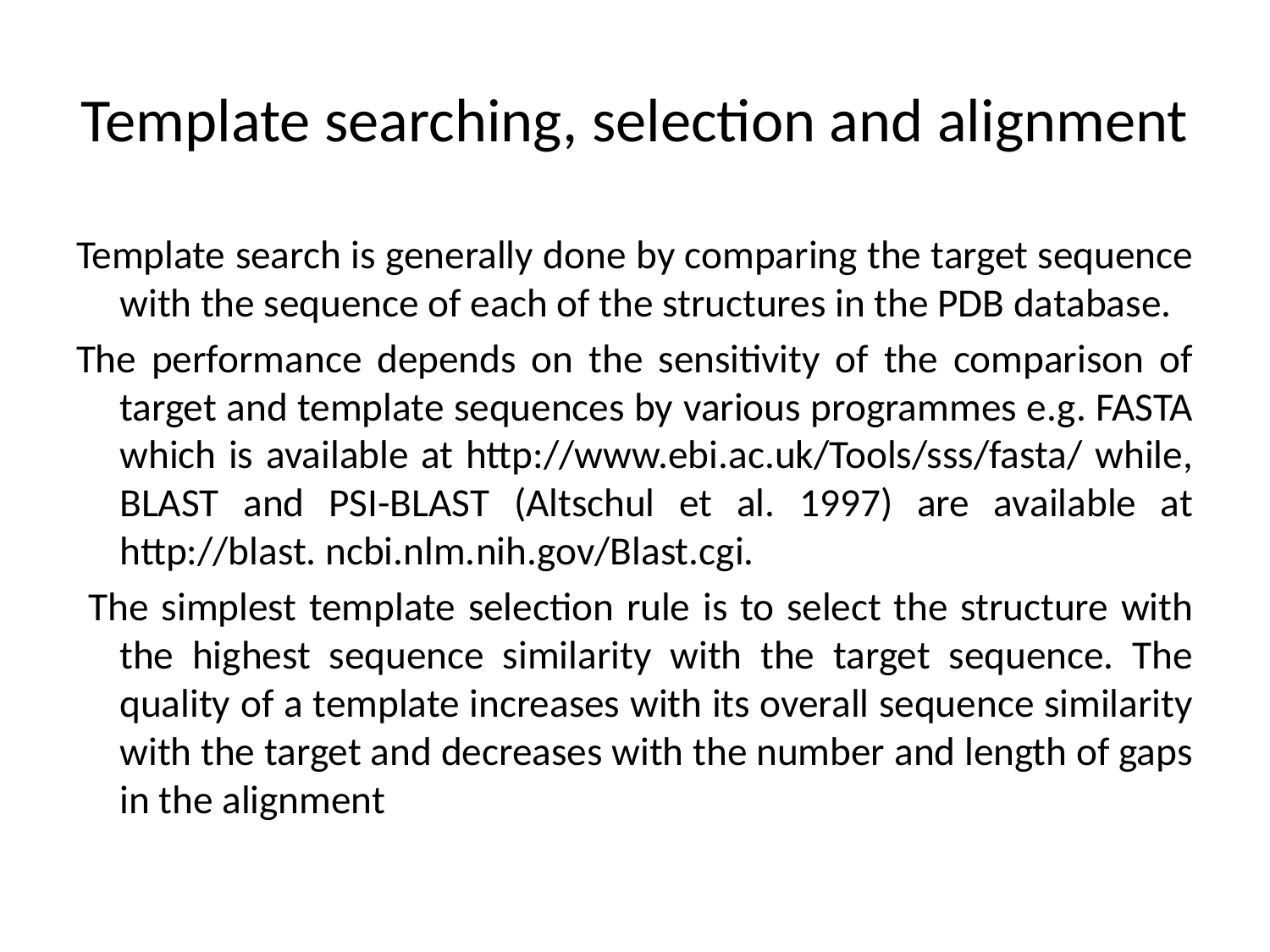

# Template searching, selection and alignment
Template search is generally done by comparing the target sequence with the sequence of each of the structures in the PDB database.
The performance depends on the sensitivity of the comparison of target and template sequences by various programmes e.g. FASTA which is available at http://www.ebi.ac.uk/Tools/sss/fasta/ while, BLAST and PSI-BLAST (Altschul et al. 1997) are available at http://blast. ncbi.nlm.nih.gov/Blast.cgi.
 The simplest template selection rule is to select the structure with the highest sequence similarity with the target sequence. The quality of a template increases with its overall sequence similarity with the target and decreases with the number and length of gaps in the alignment